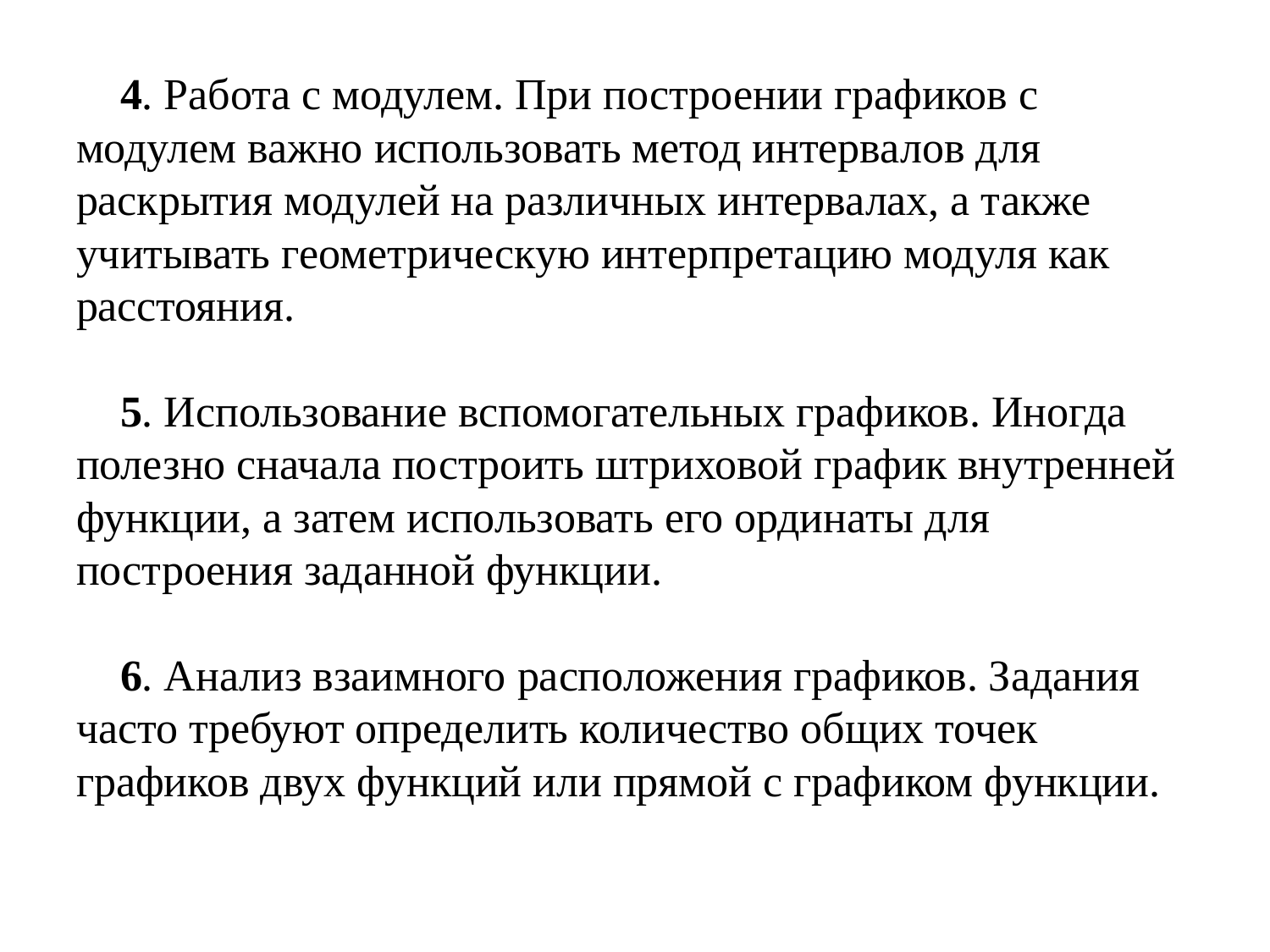

# 4. Работа с модулем. При построении графиков с модулем важно использовать метод интервалов для раскрытия модулей на различных интервалах, а также учитывать геометрическую интерпретацию модуля как расстояния. 5. Использование вспомогательных графиков. Иногда полезно сначала построить штриховой график внутренней функции, а затем использовать его ординаты для построения заданной функции. 6. Анализ взаимного расположения графиков. Задания часто требуют определить количество общих точек графиков двух функций или прямой с графиком функции.